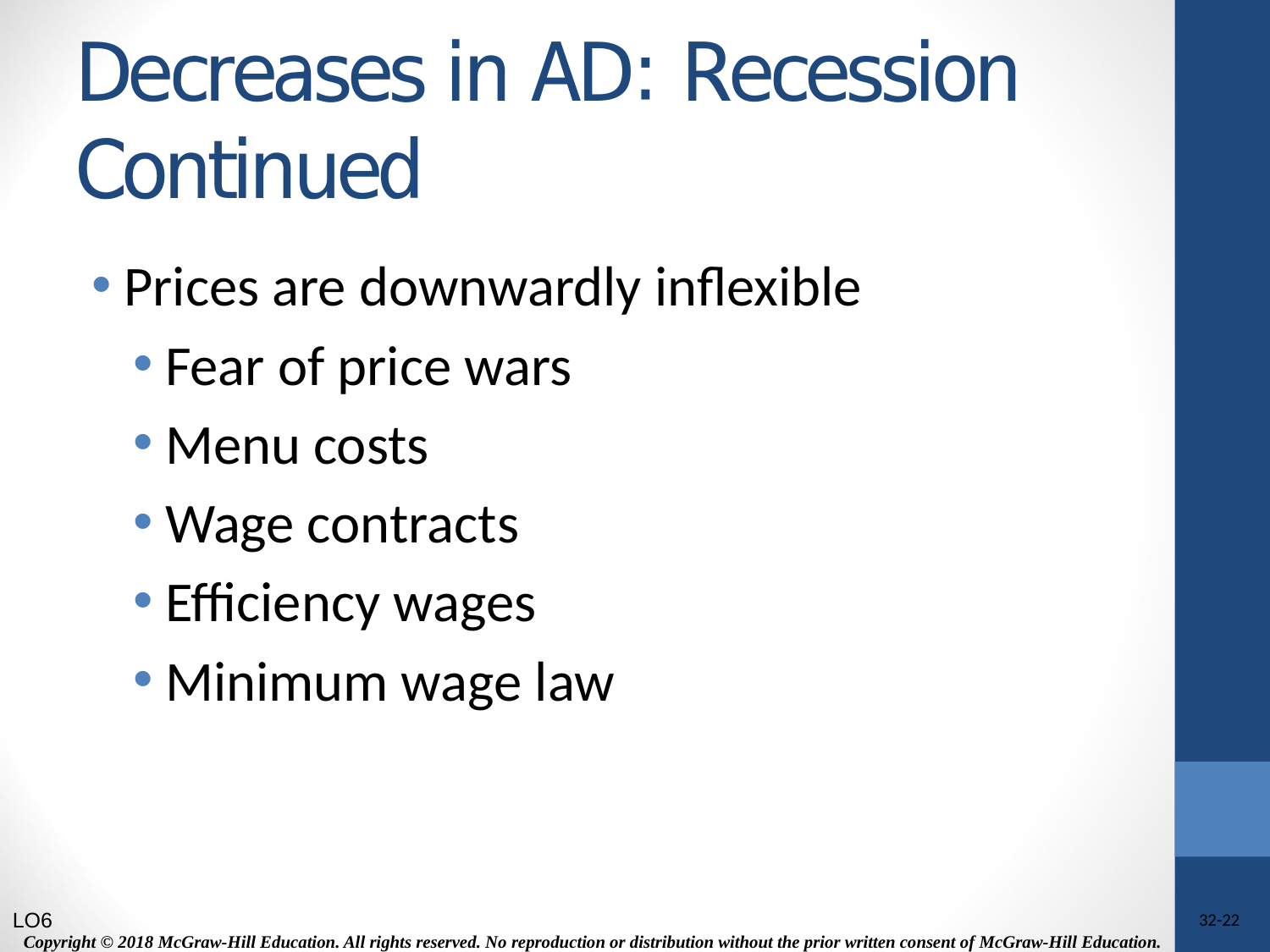

# Decreases in AD: Recession Continued
Prices are downwardly inflexible
Fear of price wars
Menu costs
Wage contracts
Efficiency wages
Minimum wage law
LO6